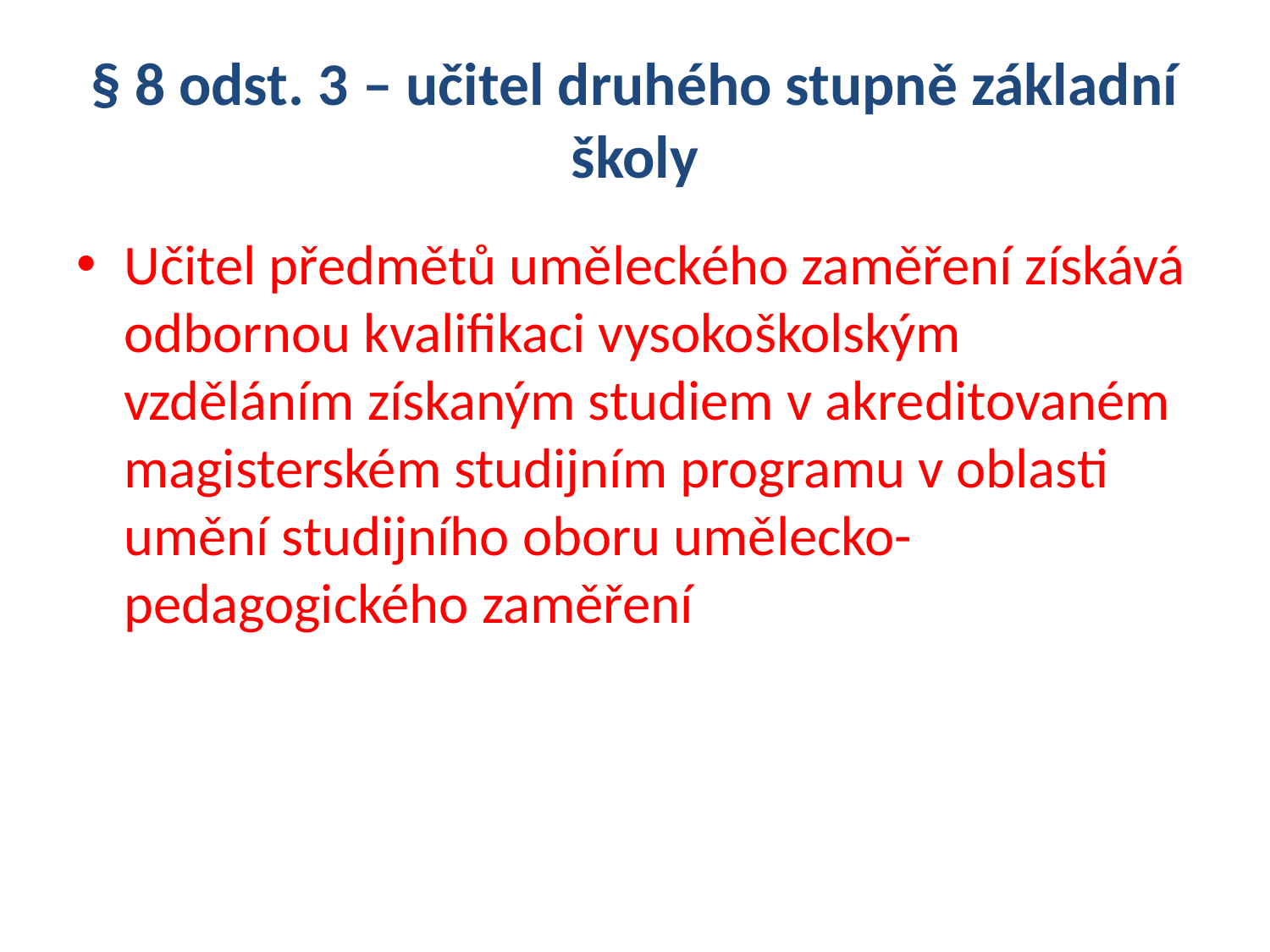

# § 8 odst. 3 – učitel druhého stupně základní školy
Učitel předmětů uměleckého zaměření získává odbornou kvalifikaci vysokoškolským vzděláním získaným studiem v akreditovaném magisterském studijním programu v oblasti umění studijního oboru umělecko-pedagogického zaměření